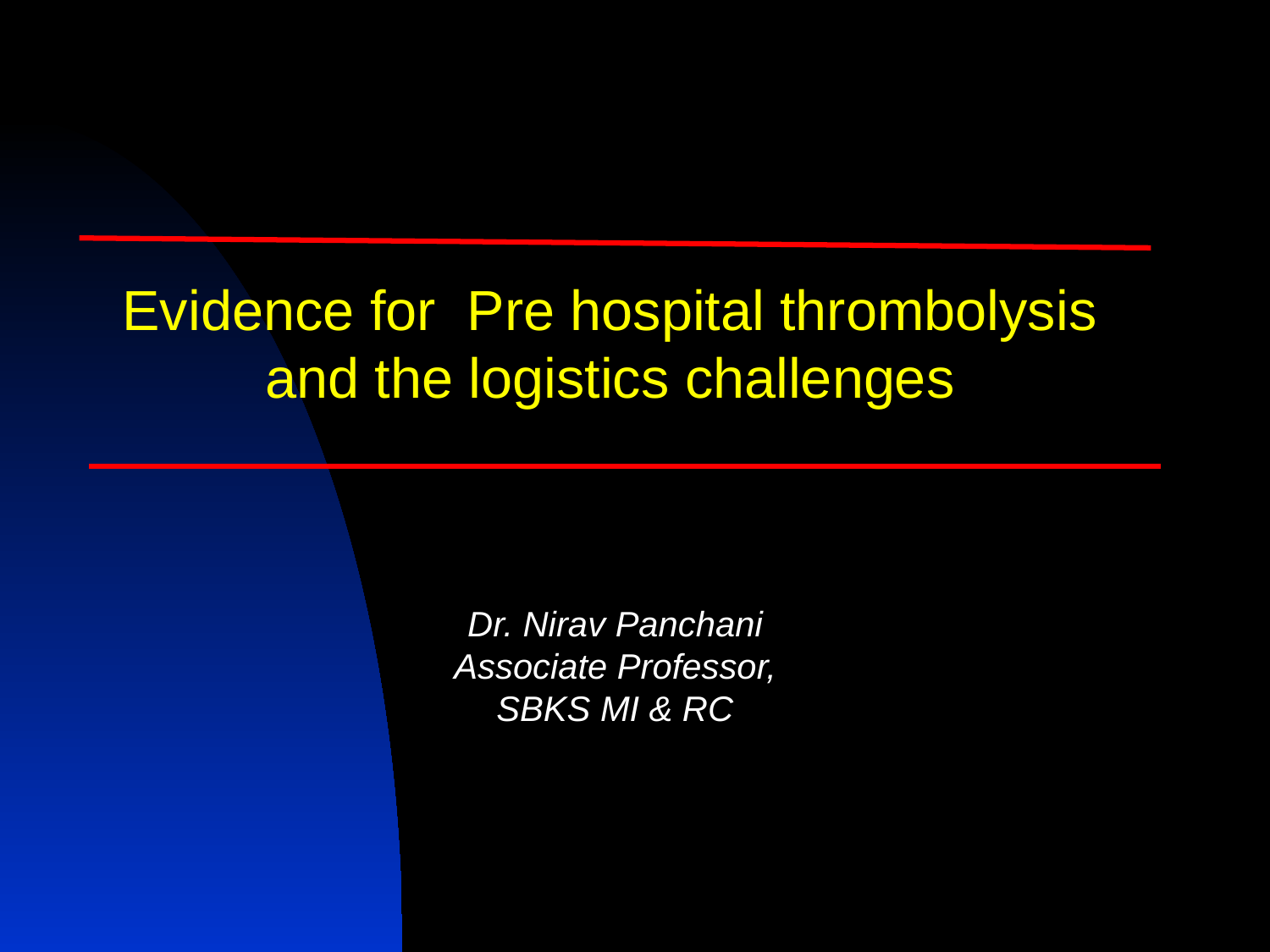

Evidence for  Pre hospital thrombolysis and the logistics challenges
Dr. Nirav Panchani
Associate Professor,
SBKS MI & RC